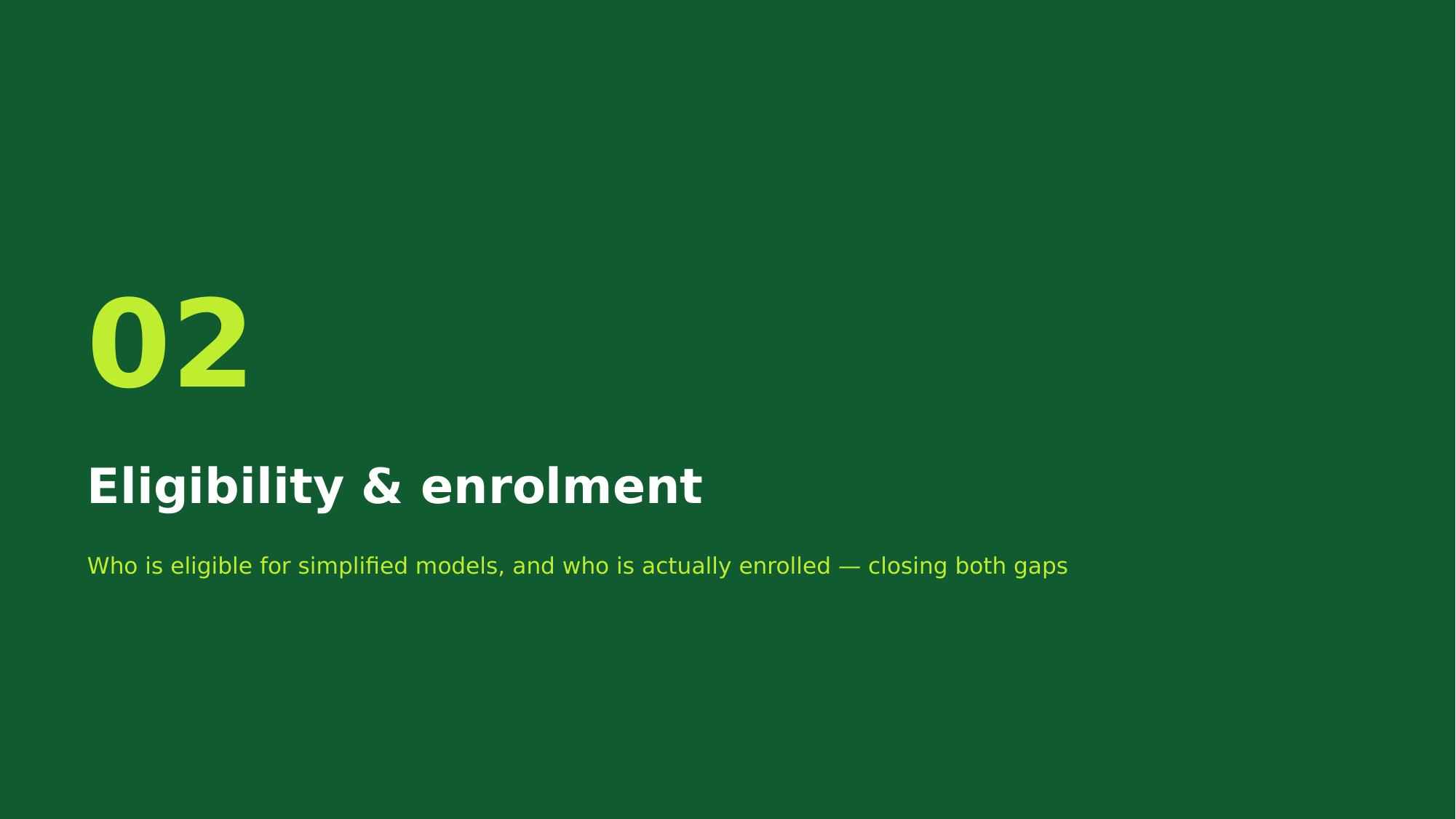

02
Eligibility & enrolment
Who is eligible for simplified models, and who is actually enrolled — closing both gaps